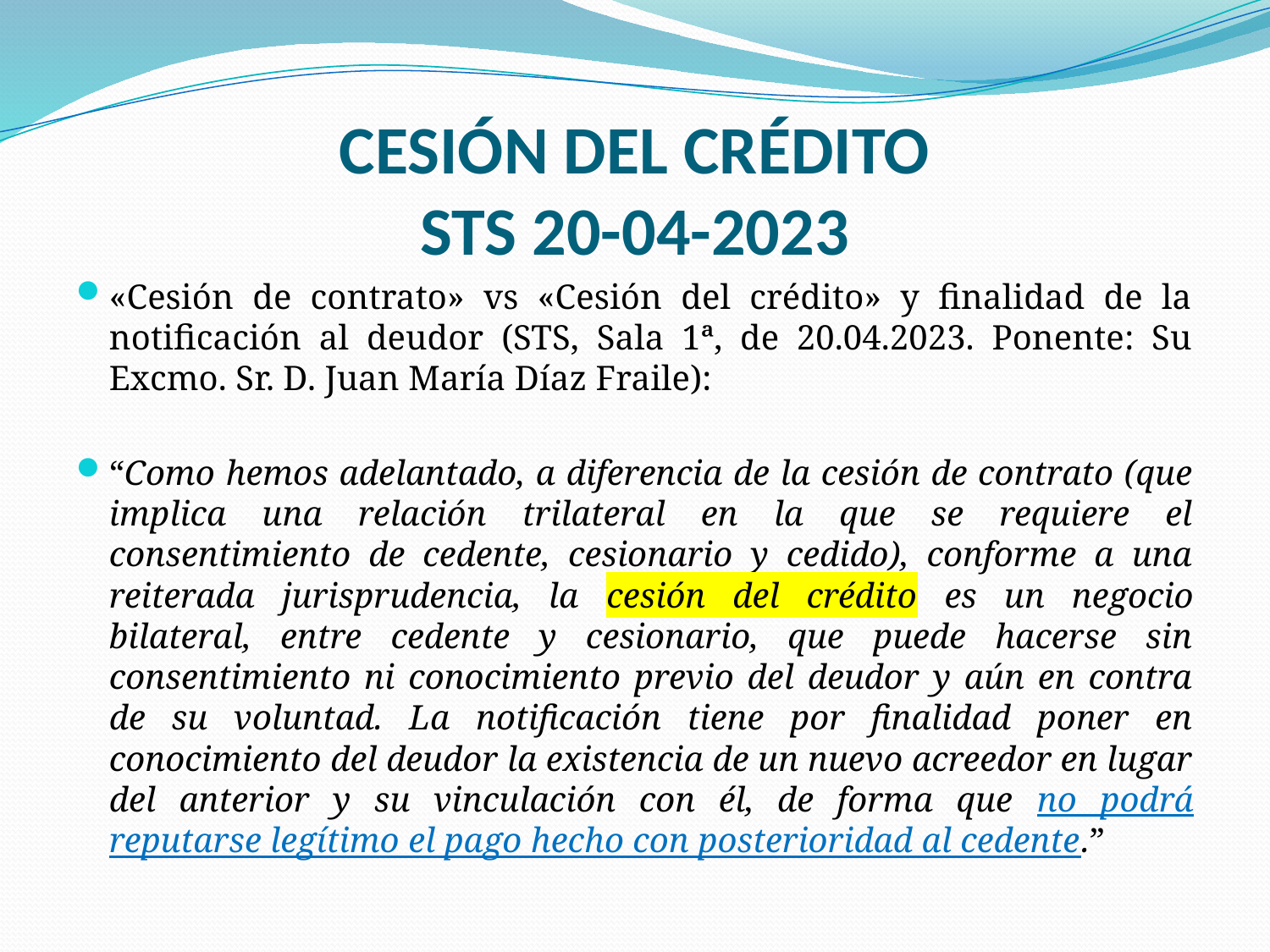

# CESIÓN DEL CRÉDITO STS 20-04-2023
«Cesión de contrato» vs «Cesión del crédito» y finalidad de la notificación al deudor (STS, Sala 1ª, de 20.04.2023. Ponente: Su Excmo. Sr. D. Juan María Díaz Fraile):

“Como hemos adelantado, a diferencia de la cesión de contrato (que implica una relación trilateral en la que se requiere el consentimiento de cedente, cesionario y cedido), conforme a una reiterada jurisprudencia, la cesión del crédito es un negocio bilateral, entre cedente y cesionario, que puede hacerse sin consentimiento ni conocimiento previo del deudor y aún en contra de su voluntad. La notificación tiene por finalidad poner en conocimiento del deudor la existencia de un nuevo acreedor en lugar del anterior y su vinculación con él, de forma que no podrá reputarse legítimo el pago hecho con posterioridad al cedente.”